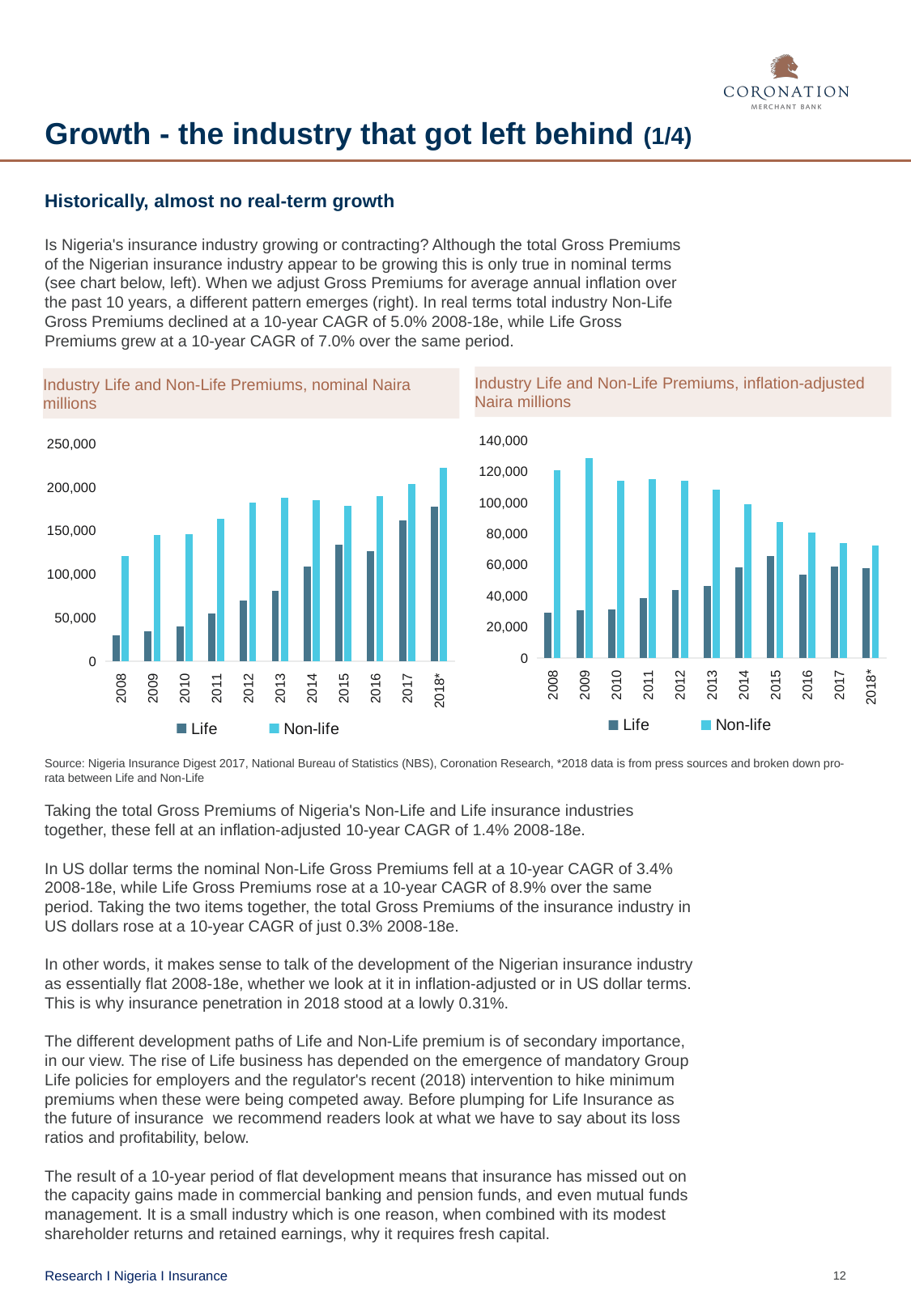

# Growth - the industry that got left behind (1/4)
Historically, almost no real-term growth
Is Nigeria's insurance industry growing or contracting? Although the total Gross Premiums of the Nigerian insurance industry appear to be growing this is only true in nominal terms (see chart below, left). When we adjust Gross Premiums for average annual inflation over the past 10 years, a different pattern emerges (right). In real terms total industry Non-Life Gross Premiums declined at a 10-year CAGR of 5.0% 2008-18e, while Life Gross Premiums grew at a 10-year CAGR of 7.0% over the same period.
Industry Life and Non-Life Premiums, inflation-adjusted Naira millions
Industry Life and Non-Life Premiums, nominal Naira  millions

### Chart

| Category | Life | Non-life |
|---|---|---|
| 2008 | 29327.648 | 120931.883 |
| 2009 | 30457.59599244645 | 128485.63844168857 |
| 2010 | 31041.258482420595 | 113957.82288111039 |
| 2011 | 38421.59042831585 | 114934.74683660912 |
| 2012 | 43901.11275453067 | 114308.13517815292 |
| 2013 | 46502.26027888356 | 108379.30617698366 |
| 2014 | 58111.14087360391 | 98996.73001253298 |
| 2015 | 65830.02772960259 | 87640.68285599932 |
| 2016 | 53803.85385959948 | 80572.07432377891 |
| 2017 | 58923.13122901156 | 74093.94285807965 |
| 2018* | 57795.8341790773 | 72168.52399314434 |

### Chart

| Category | Life | Non-life |
|---|---|---|
| 2008 | 29327.648 | 120931.883 |
| 2009 | 34291.951 | 144660.899 |
| 2010 | 39760.889 | 145969.093 |
| 2011 | 54554.151 | 163193.857 |
| 2012 | 69965.203 | 182172.874 |
| 2013 | 80415.942 | 187419.363 |
| 2014 | 108576.192 | 184967.767 |
| 2015 | 134067.982 | 178487.081 |
| 2016 | 126696.315 | 189729.623 |
| 2017 | 161711.005 | 203346.389 |
| 2018* | 177882.1055 | 222117.89449999997 |
Source: Nigeria Insurance Digest 2017, National Bureau of Statistics (NBS), Coronation Research, *2018 data is from press sources and broken down pro-rata between Life and Non-Life
Taking the total Gross Premiums of Nigeria's Non-Life and Life insurance industries together, these fell at an inflation-adjusted 10-year CAGR of 1.4% 2008-18e.

In US dollar terms the nominal Non-Life Gross Premiums fell at a 10-year CAGR of 3.4% 2008-18e, while Life Gross Premiums rose at a 10-year CAGR of 8.9% over the same period. Taking the two items together, the total Gross Premiums of the insurance industry in US dollars rose at a 10-year CAGR of just 0.3% 2008-18e.

In other words, it makes sense to talk of the development of the Nigerian insurance industry as essentially flat 2008-18e, whether we look at it in inflation-adjusted or in US dollar terms. This is why insurance penetration in 2018 stood at a lowly 0.31%.

The different development paths of Life and Non-Life premium is of secondary importance, in our view. The rise of Life business has depended on the emergence of mandatory Group Life policies for employers and the regulator's recent (2018) intervention to hike minimum premiums when these were being competed away. Before plumping for Life Insurance as the future of insurance  we recommend readers look at what we have to say about its loss ratios and profitability, below.

The result of a 10-year period of flat development means that insurance has missed out on the capacity gains made in commercial banking and pension funds, and even mutual funds management. It is a small industry which is one reason, when combined with its modest shareholder returns and retained earnings, why it requires fresh capital.
Research I Nigeria I Insurance
12